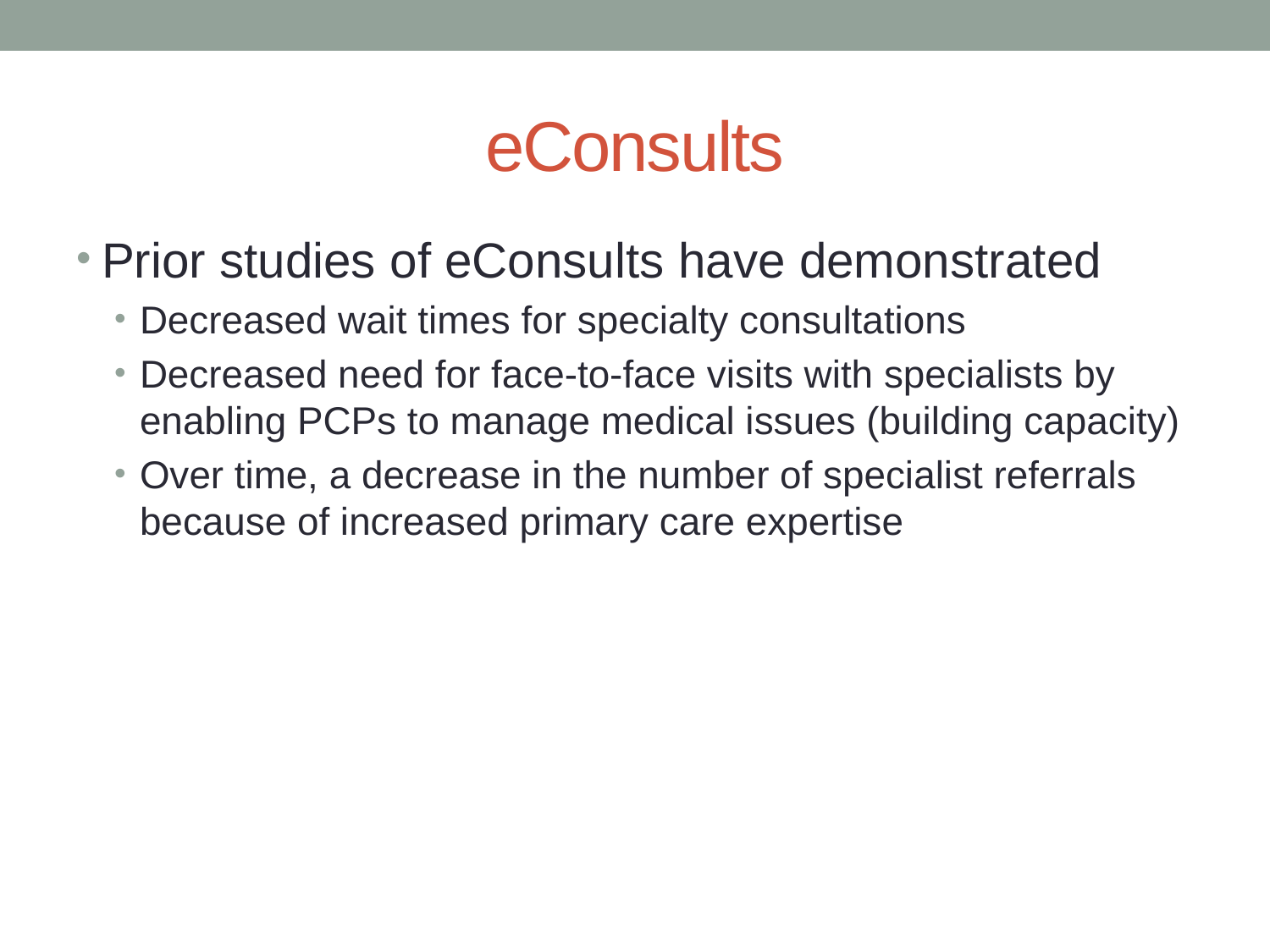

# eConsults
Prior studies of eConsults have demonstrated
Decreased wait times for specialty consultations
Decreased need for face-to-face visits with specialists by enabling PCPs to manage medical issues (building capacity)
Over time, a decrease in the number of specialist referrals because of increased primary care expertise